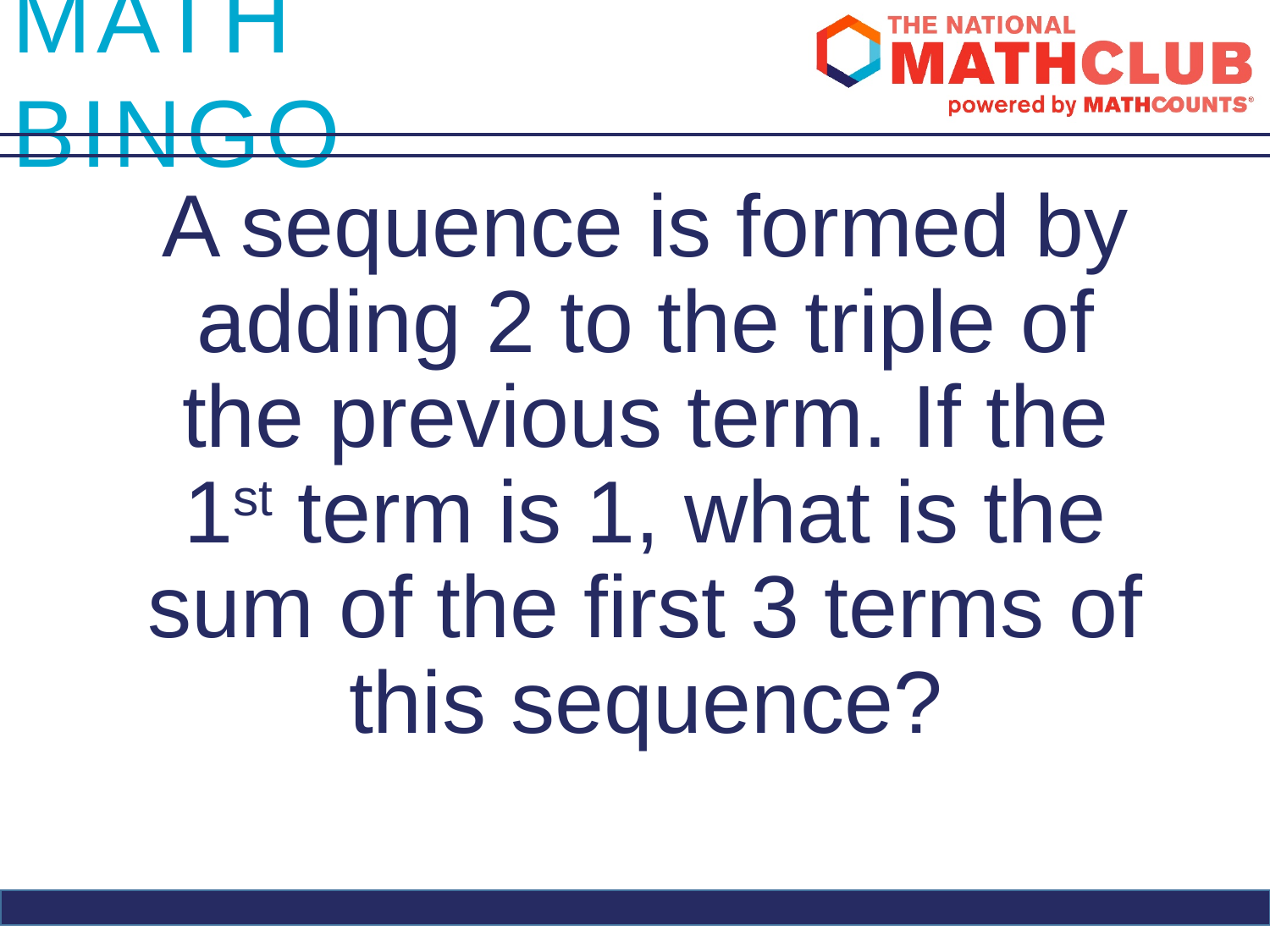

A sequence is formed by adding 2 to the triple of the previous term. If the 1st term is 1, what is the sum of the first 3 terms of this sequence?